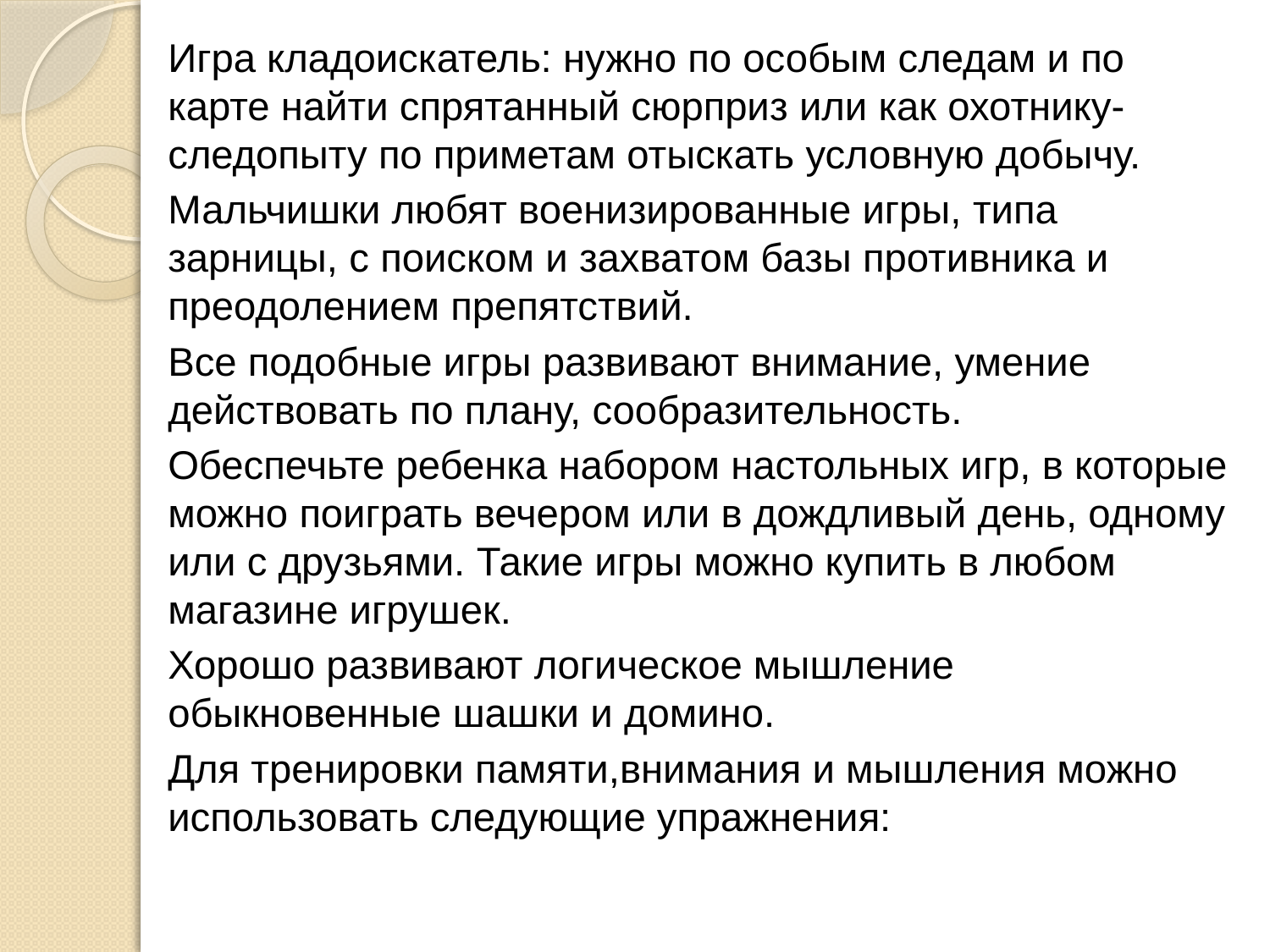

Игра кладоискатель: нужно по особым следам и по карте найти спрятанный сюрприз или как охотнику-следопыту по приметам отыскать условную добычу.
Мальчишки любят военизированные игры, типа зарницы, с поиском и захватом базы противника и преодолением препятствий.
Все подобные игры развивают внимание, умение действовать по плану, сообразительность.
Обеспечьте ребенка набором настольных игр, в которые можно поиграть вечером или в дождливый день, одному или с друзьями. Такие игры можно купить в любом магазине игрушек.
Хорошо развивают логическое мышление обыкновенные шашки и домино.
Для тренировки памяти,внимания и мышления можно использовать следующие упражнения: